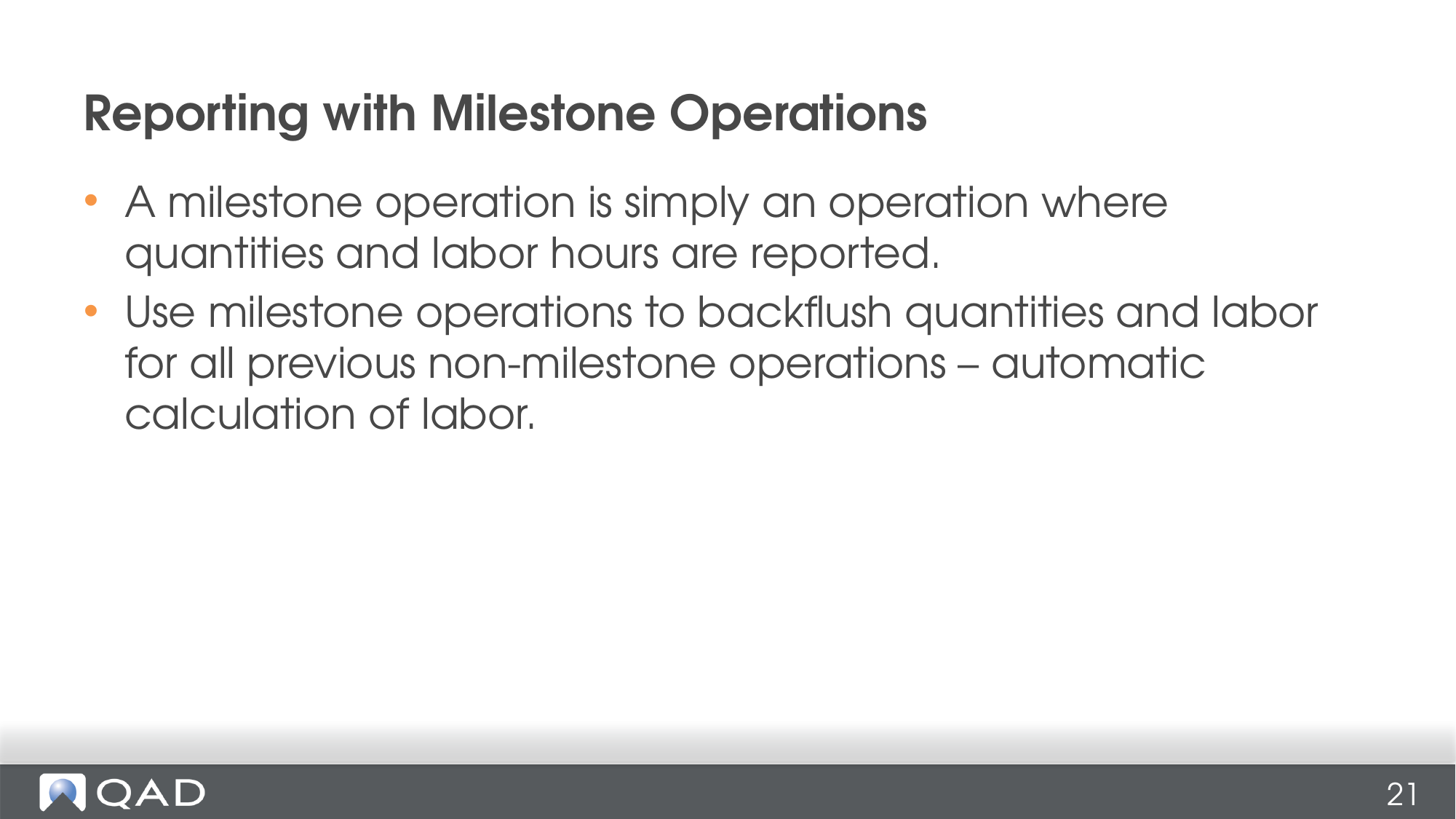

# Reporting with Milestone Operations
A milestone operation is simply an operation where quantities and labor hours are reported.
Use milestone operations to backflush quantities and labor for all previous non-milestone operations – automatic calculation of labor.
21